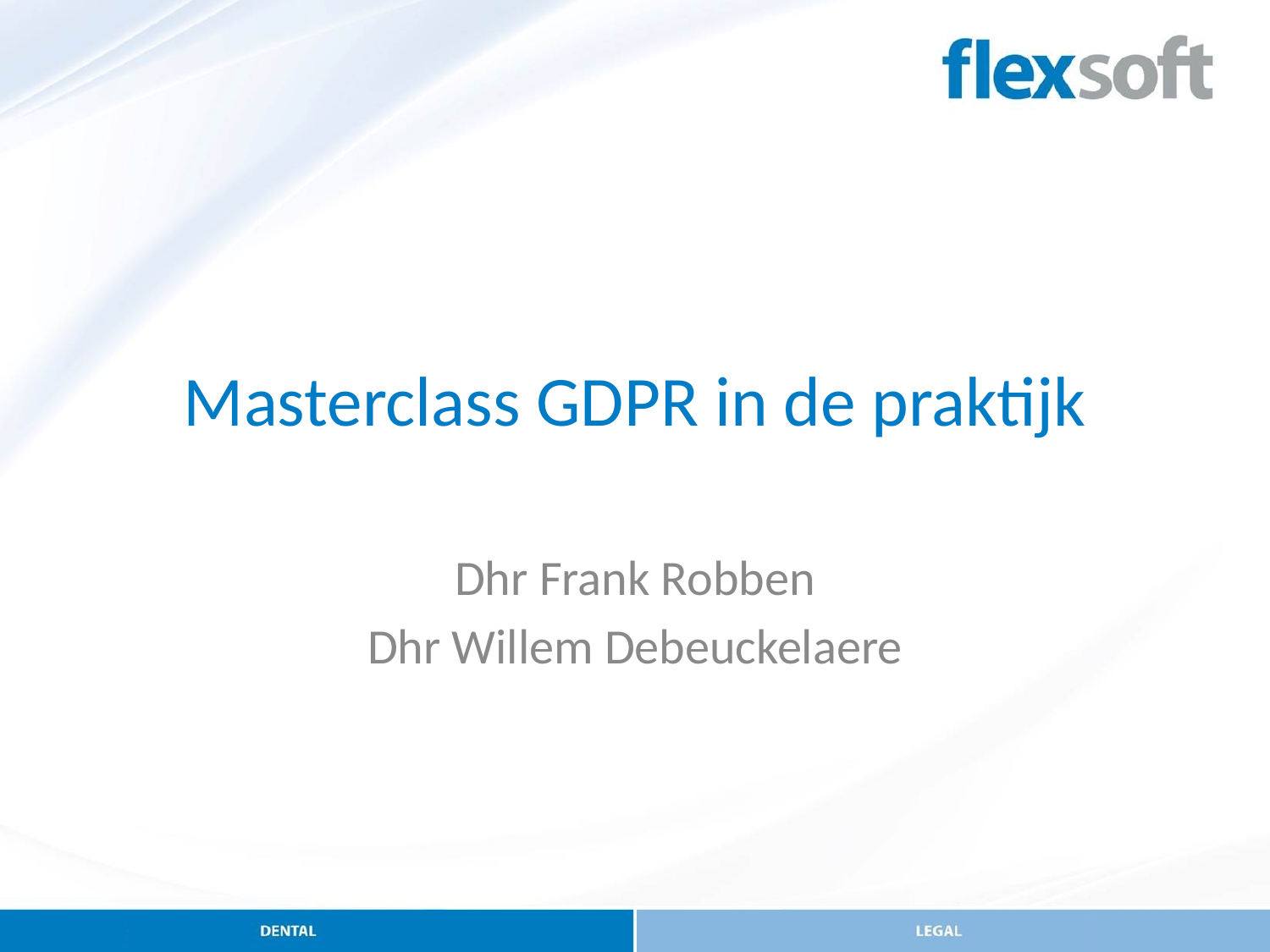

# Masterclass GDPR in de praktijk
Dhr Frank Robben
Dhr Willem Debeuckelaere